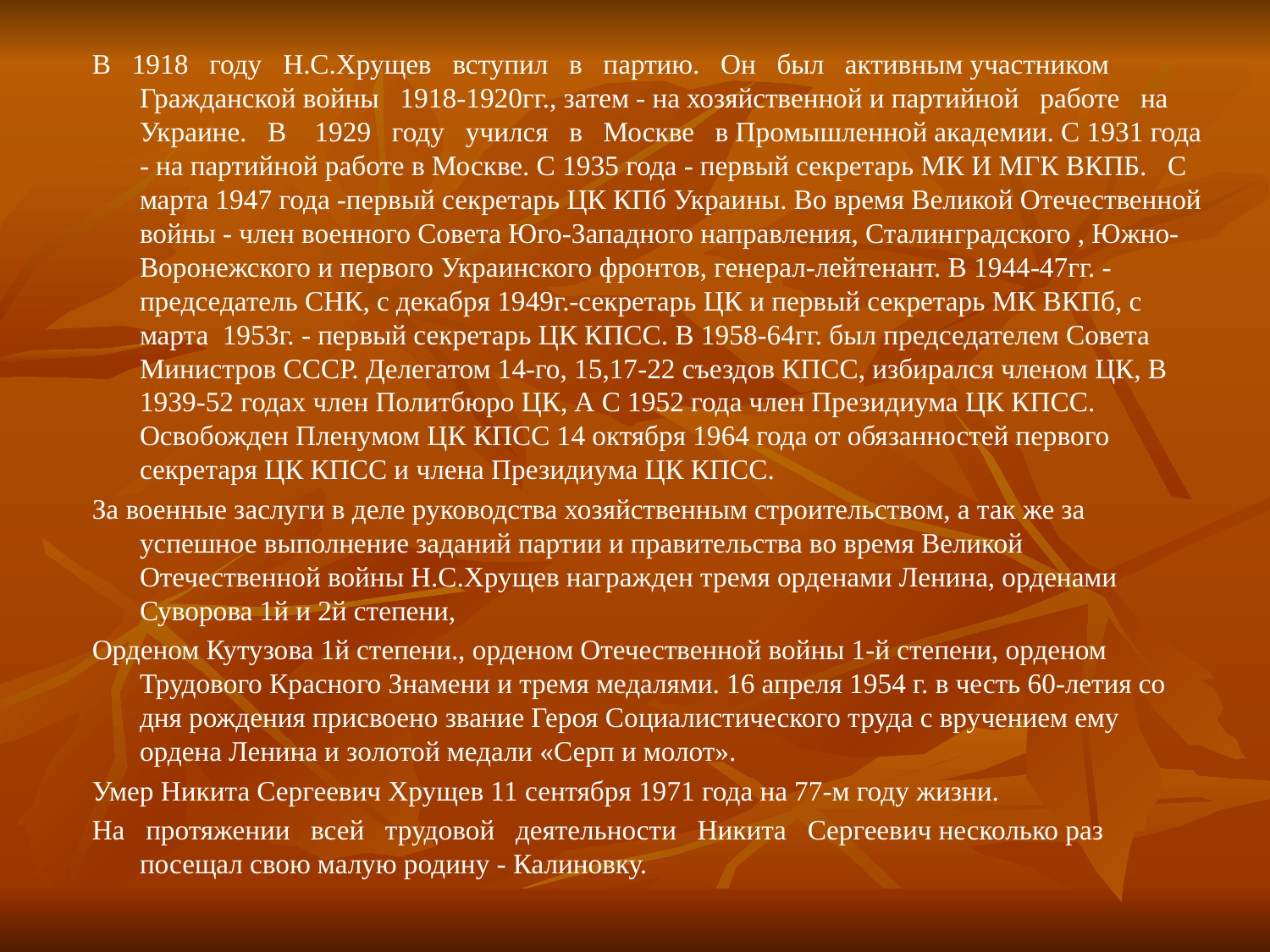

В   1918   году   Н.С.Хрущев   вступил   в   партию.   Он   был   активным участником Гражданской войны   1918-1920гг., затем - на хозяйственной и партийной   работе   на   Украине.   В    1929   году   учился   в   Москве   в Промышленной академии. С 1931 года - на партийной работе в Москве. С 1935 года - первый секретарь МК И МГК ВКПБ.   С марта 1947 года -первый секретарь ЦК КПб Украины. Во время Великой Отечественной войны - член военного Совета Юго-Западного направления, Сталин­градского , Южно-Воронежского и первого Украинского фронтов, генерал-лейтенант. В 1944-47гг. - председатель СНК, с декабря 1949г.-секретарь ЦК и первый секретарь МК ВКПб, с марта  1953г. - первый секретарь ЦК КПСС. В 1958-64гг. был председателем Совета Министров СССР. Делегатом 14-го, 15,17-22 съездов КПСС, избирался членом ЦК, В 1939-52 годах член Политбюро ЦК, А С 1952 года член Президиума ЦК КПСС. Освобожден Пленумом ЦК КПСС 14 октября 1964 года от обязанностей первого секретаря ЦК КПСС и члена Президиума ЦК КПСС.
За военные заслуги в деле руководства хозяйственным строительством, а так же за успешное выполнение заданий партии и правительства во время Великой Отечественной войны Н.С.Хрущев награжден тремя орденами Ленина, орденами Суворова 1й и 2й степени,
Орденом Кутузова 1й степени., орденом Отечественной войны 1-й степени, орденом Трудового Красного Знамени и тремя медалями. 16 апреля 1954 г. в честь 60-летия со дня рождения присвоено звание Героя Социалистического труда с вручением ему ордена Ленина и золотой медали «Серп и молот».
Умер Никита Сергеевич Хрущев 11 сентября 1971 года на 77-м году жизни.
На   протяжении   всей   трудовой   деятельности   Никита   Сергеевич несколько раз посещал свою малую родину - Калиновку.